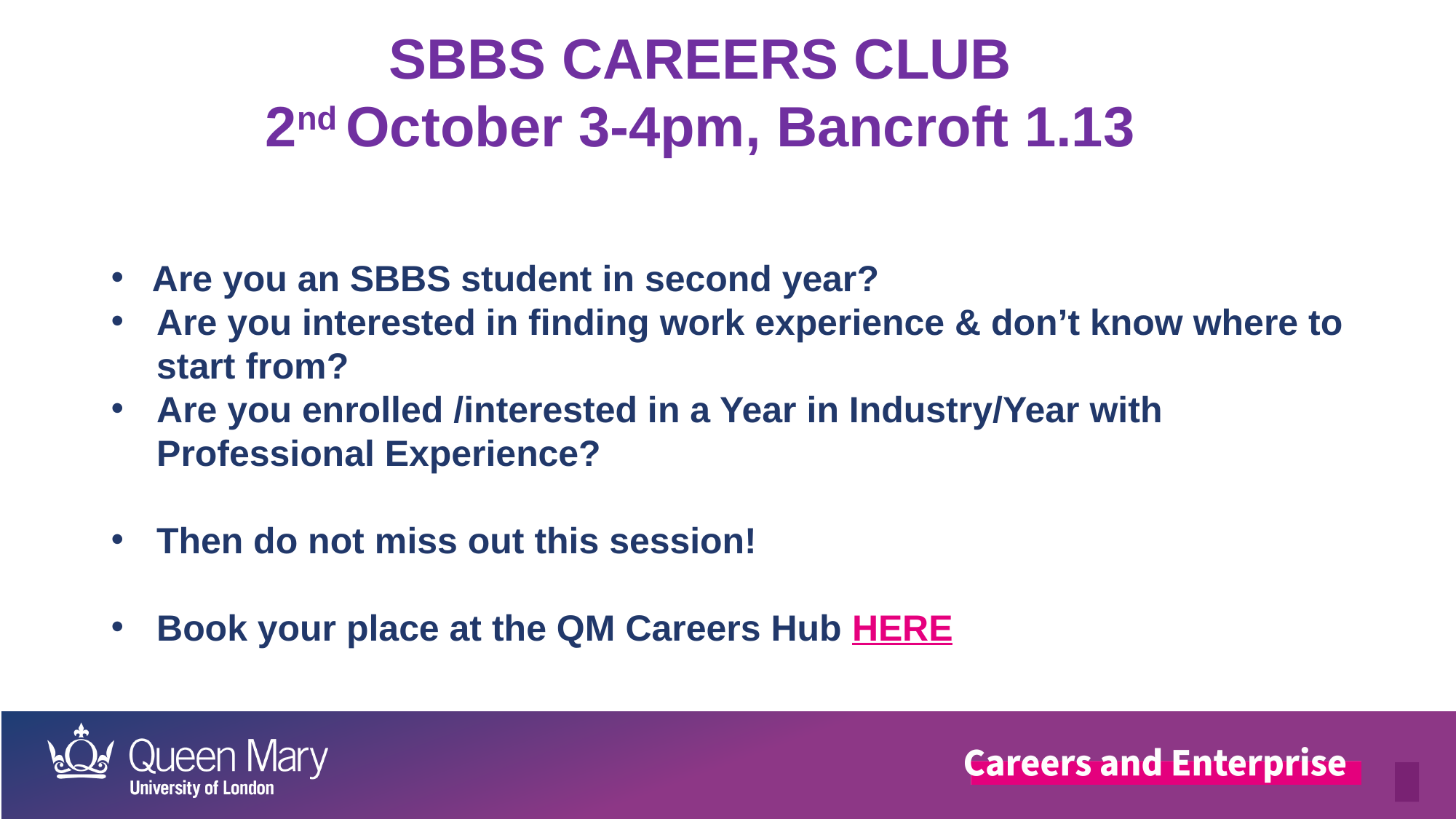

SBBS CAREERS CLUB
2nd October 3-4pm, Bancroft 1.13

Are you an SBBS student in second year?
Are you interested in finding work experience & don’t know where to start from?
Are you enrolled /interested in a Year in Industry/Year with Professional Experience?

Then do not miss out this session!

Book your place at the QM Careers Hub HERE
​